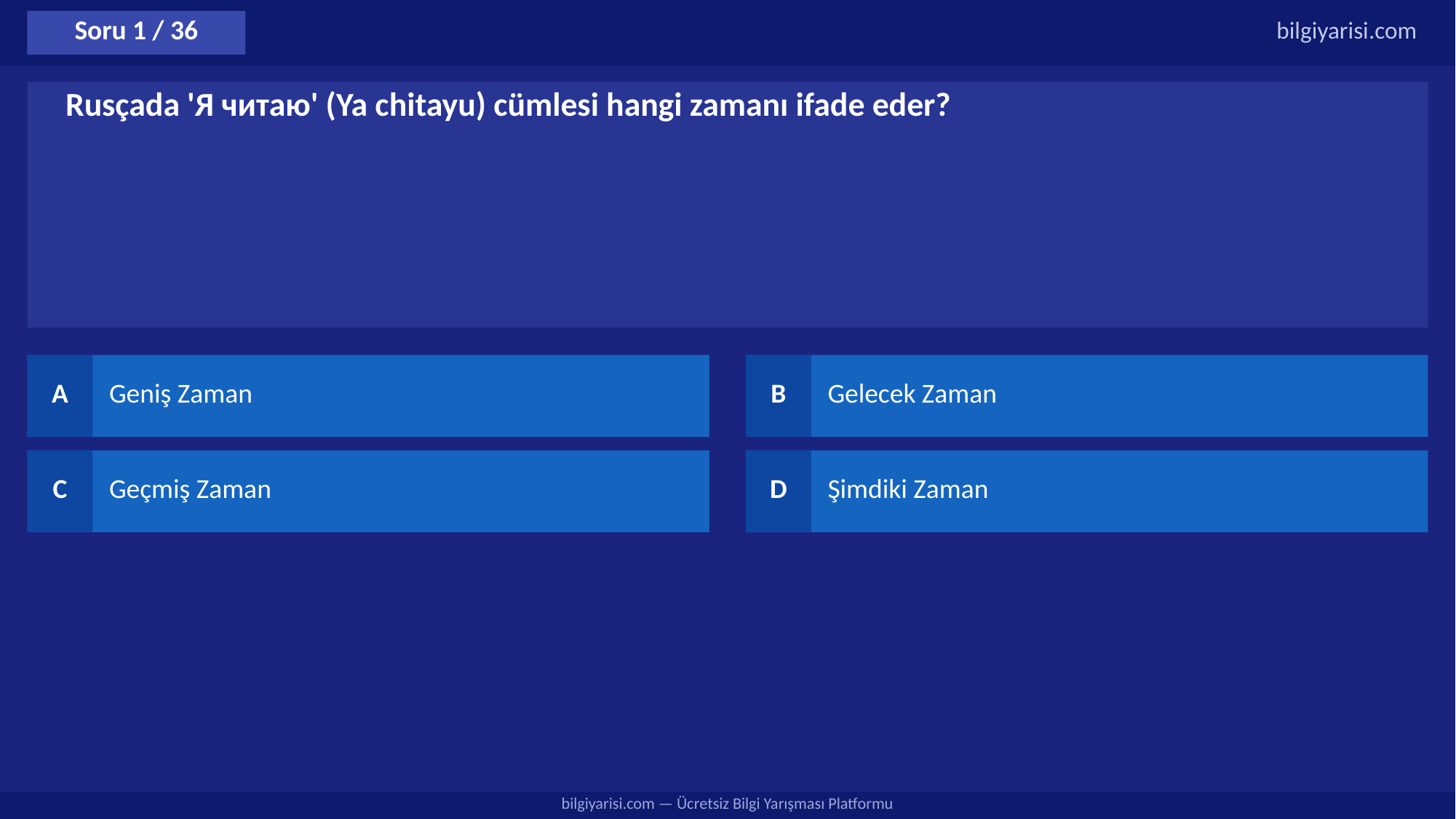

Soru 1 / 36
bilgiyarisi.com

Rusçada 'Я читаю' (Ya chitayu) cümlesi hangi zamanı ifade eder?

A
Geniş Zaman

B
Gelecek Zaman

C
Geçmiş Zaman

D
Şimdiki Zaman
bilgiyarisi.com — Ücretsiz Bilgi Yarışması Platformu